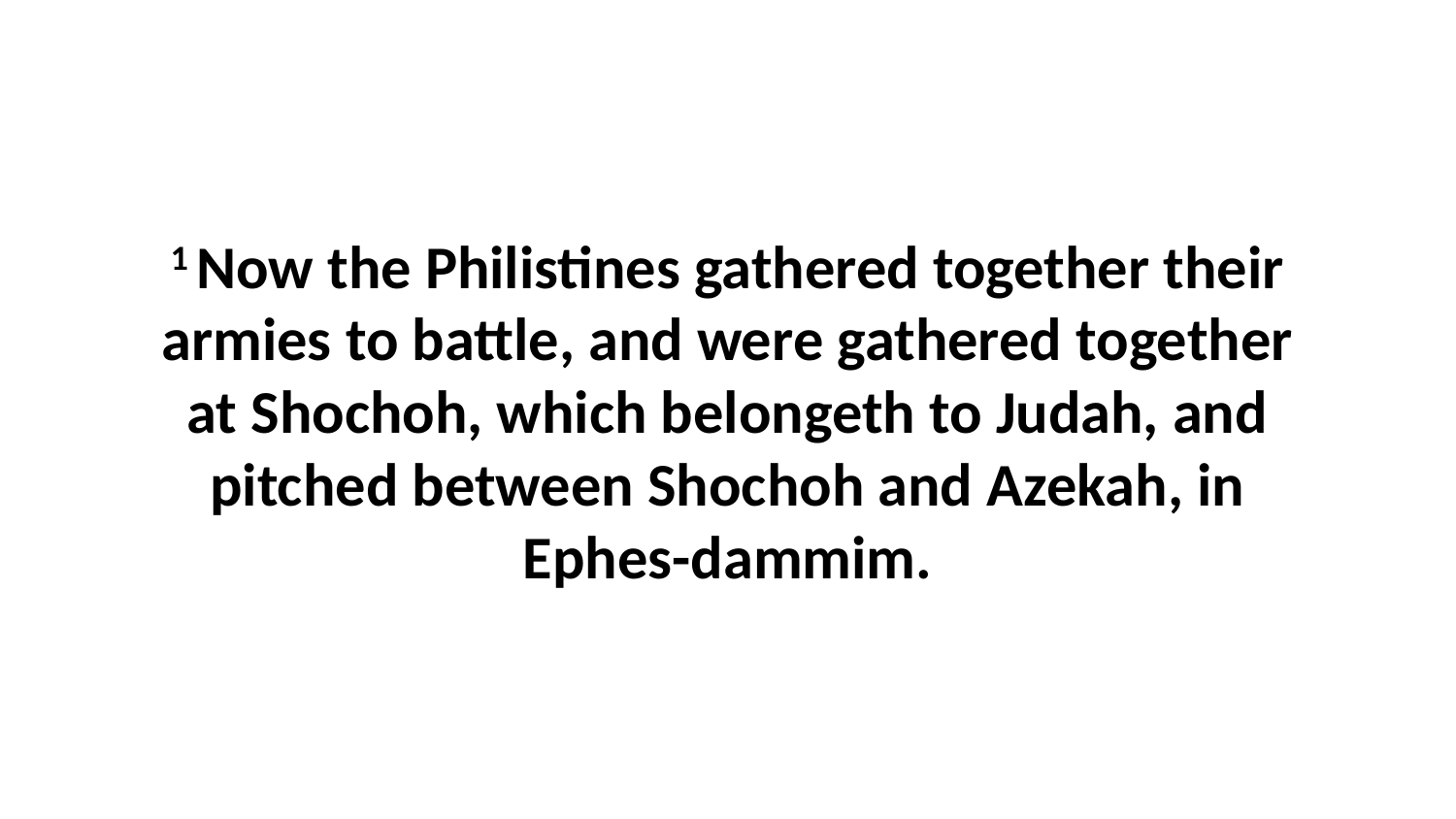

1 Now the Philistines gathered together their armies to battle, and were gathered together at Shochoh, which belongeth to Judah, and pitched between Shochoh and Azekah, in Ephes-dammim.